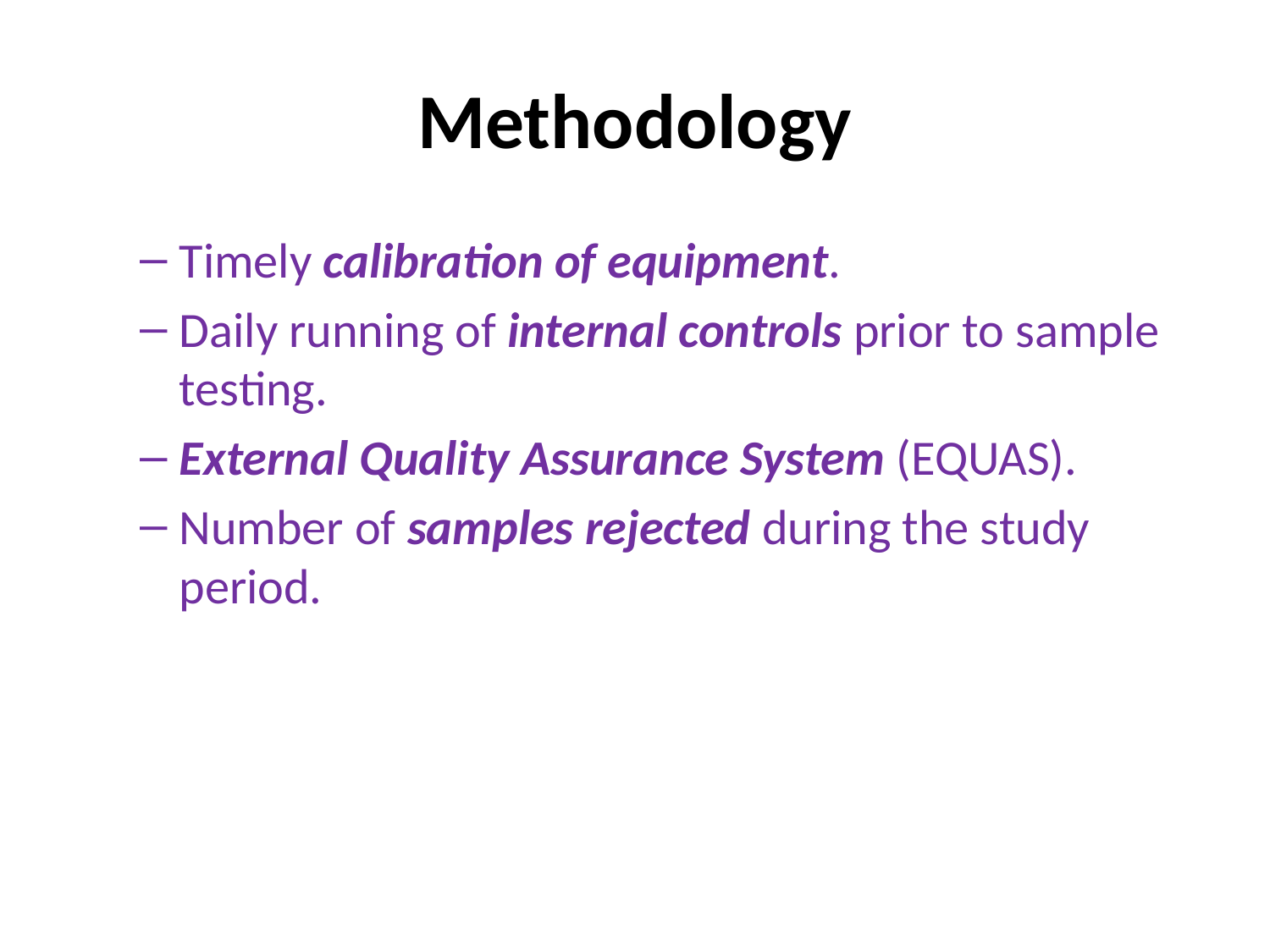

# Methodology
Timely calibration of equipment.
Daily running of internal controls prior to sample testing.
External Quality Assurance System (EQUAS).
Number of samples rejected during the study period.